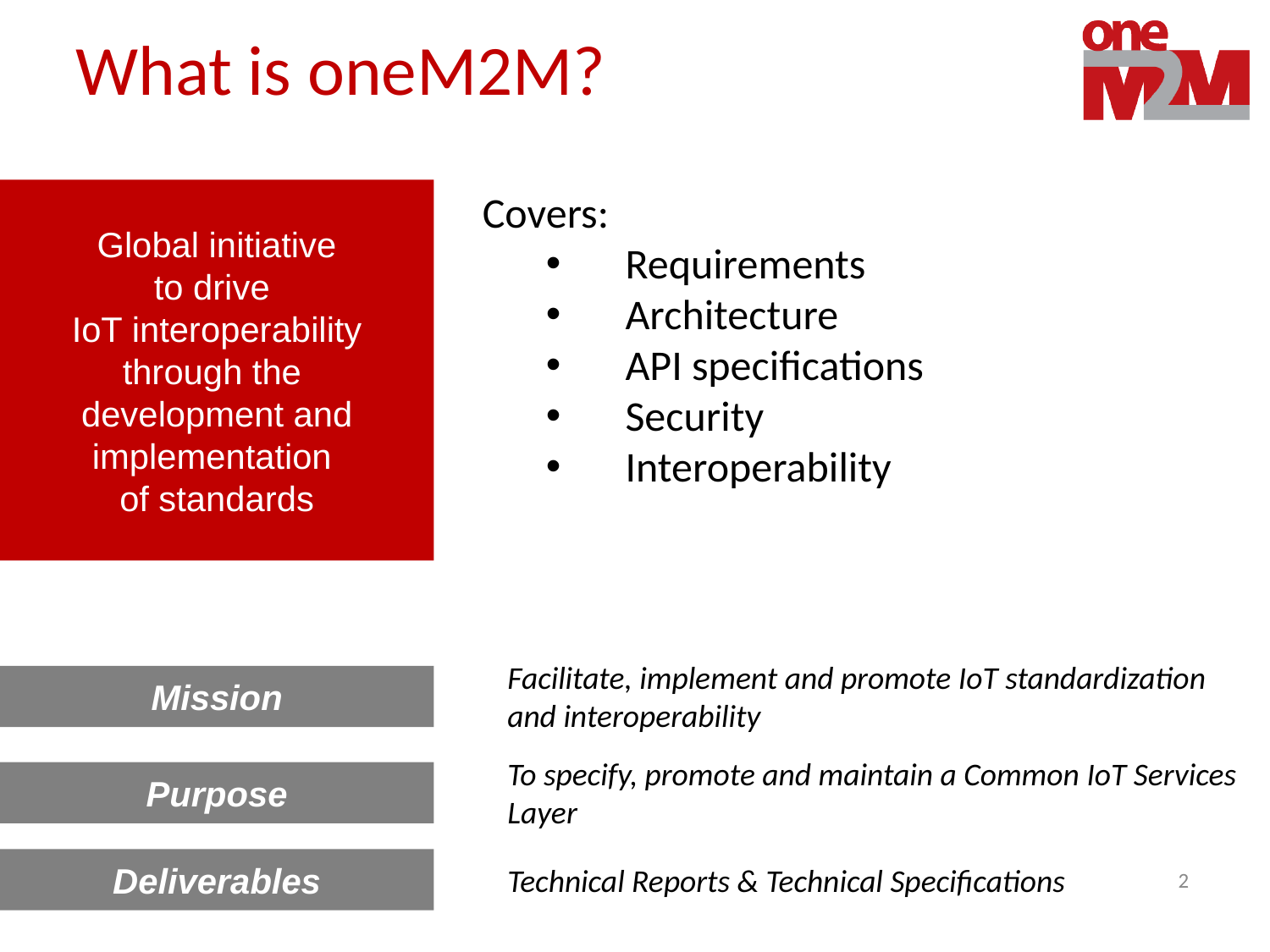

# What is oneM2M?
Global initiative
to drive
IoT interoperability through the
development and implementation
of standards
Covers:
Requirements
Architecture
API specifications
Security
Interoperability

Facilitate, implement and promote IoT standardization and interoperability
Mission
To specify, promote and maintain a Common IoT Services Layer
Purpose
Deliverables
Technical Reports & Technical Specifications
2